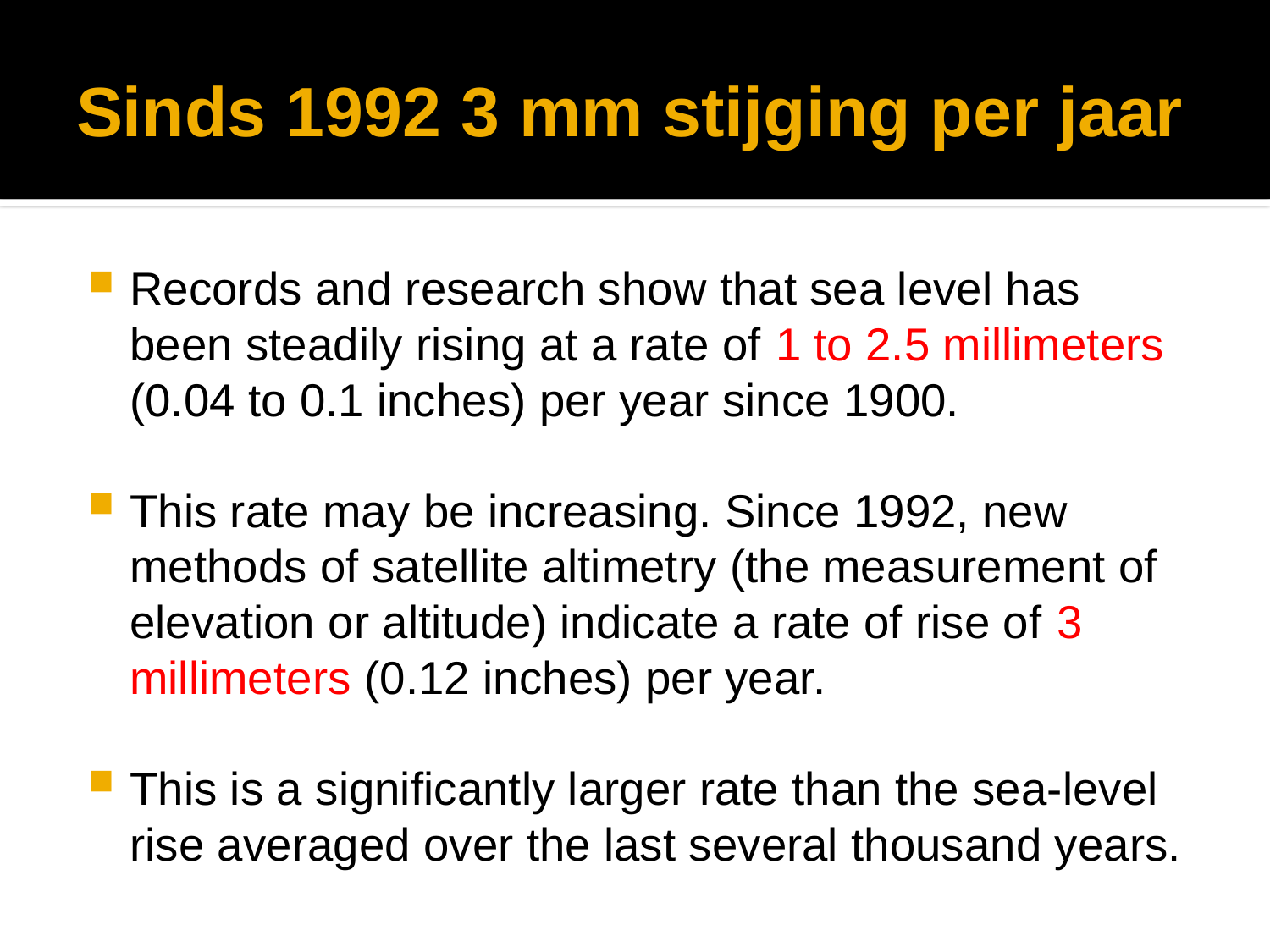

# Sinds 1992 3 mm stijging per jaar
Records and research show that sea level has been steadily rising at a rate of 1 to 2.5 millimeters (0.04 to 0.1 inches) per year since 1900.

This rate may be increasing. Since 1992, new methods of satellite altimetry (the measurement of elevation or altitude) indicate a rate of rise of 3 millimeters (0.12 inches) per year.

This is a significantly larger rate than the sea-level rise averaged over the last several thousand years.